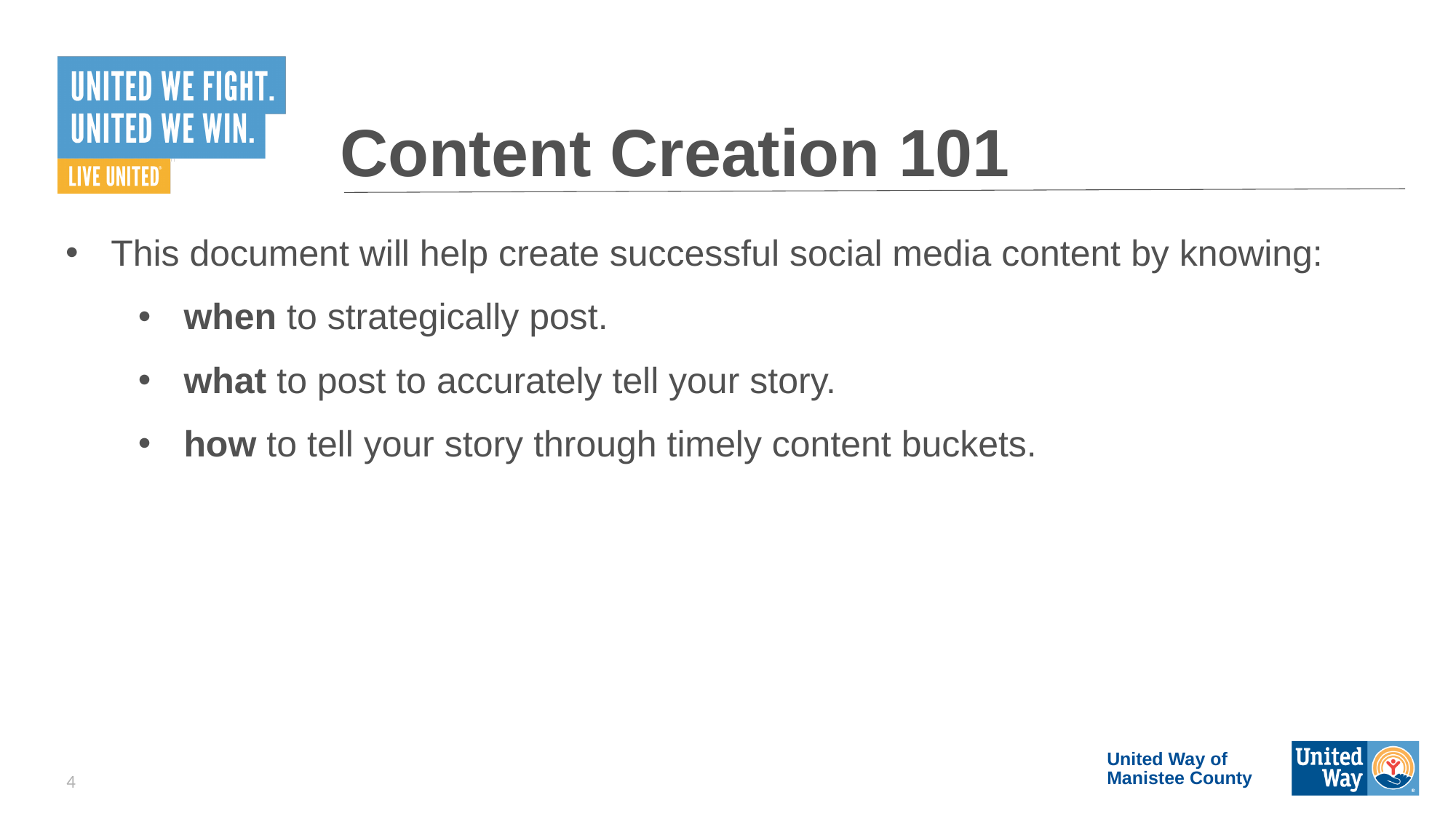

# Content Creation 101
This document will help create successful social media content by knowing:
when to strategically post.
what to post to accurately tell your story.
how to tell your story through timely content buckets.

United Way of Manistee County
4